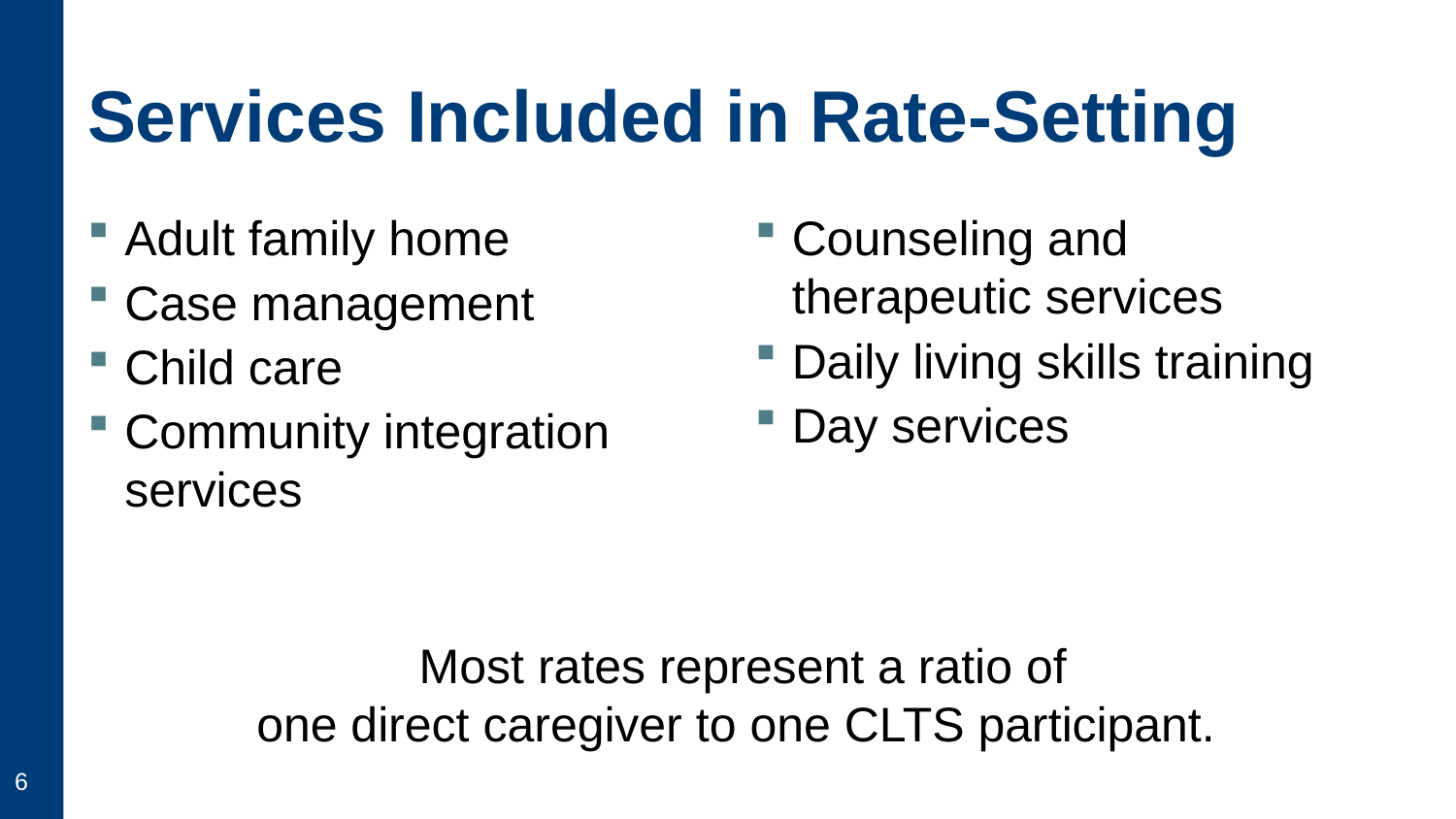

# Services Included in Rate-Setting
Adult family home
Case management
Child care
Community integration services

Counseling and therapeutic services
Daily living skills training
Day services

Most rates represent a ratio of
one direct caregiver to one CLTS participant.
6